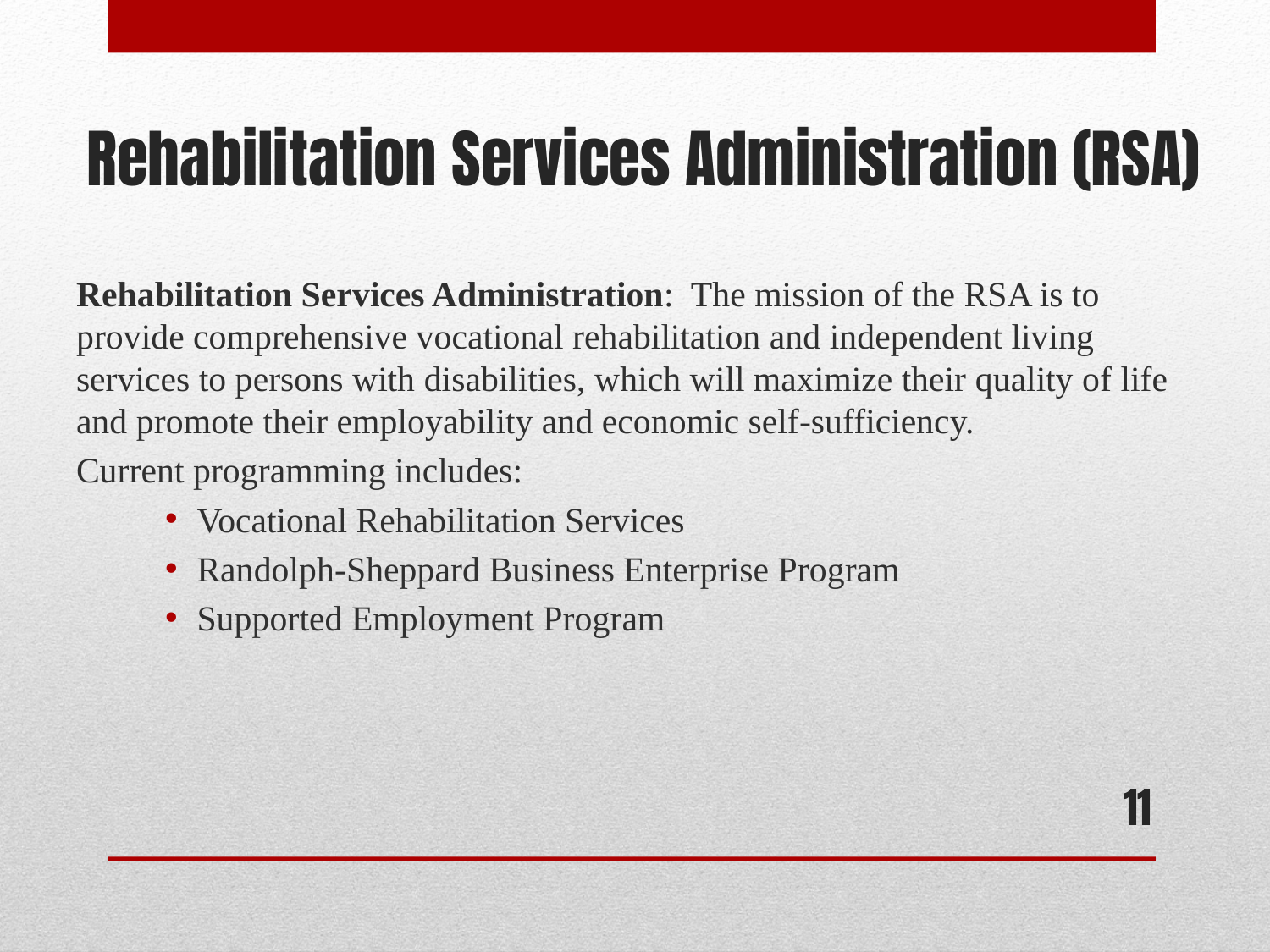

# Rehabilitation Services Administration (RSA)
Rehabilitation Services Administration:  The mission of the RSA is to provide comprehensive vocational rehabilitation and independent living services to persons with disabilities, which will maximize their quality of life and promote their employability and economic self-sufficiency.
Current programming includes:
Vocational Rehabilitation Services
Randolph-Sheppard Business Enterprise Program
Supported Employment Program
11